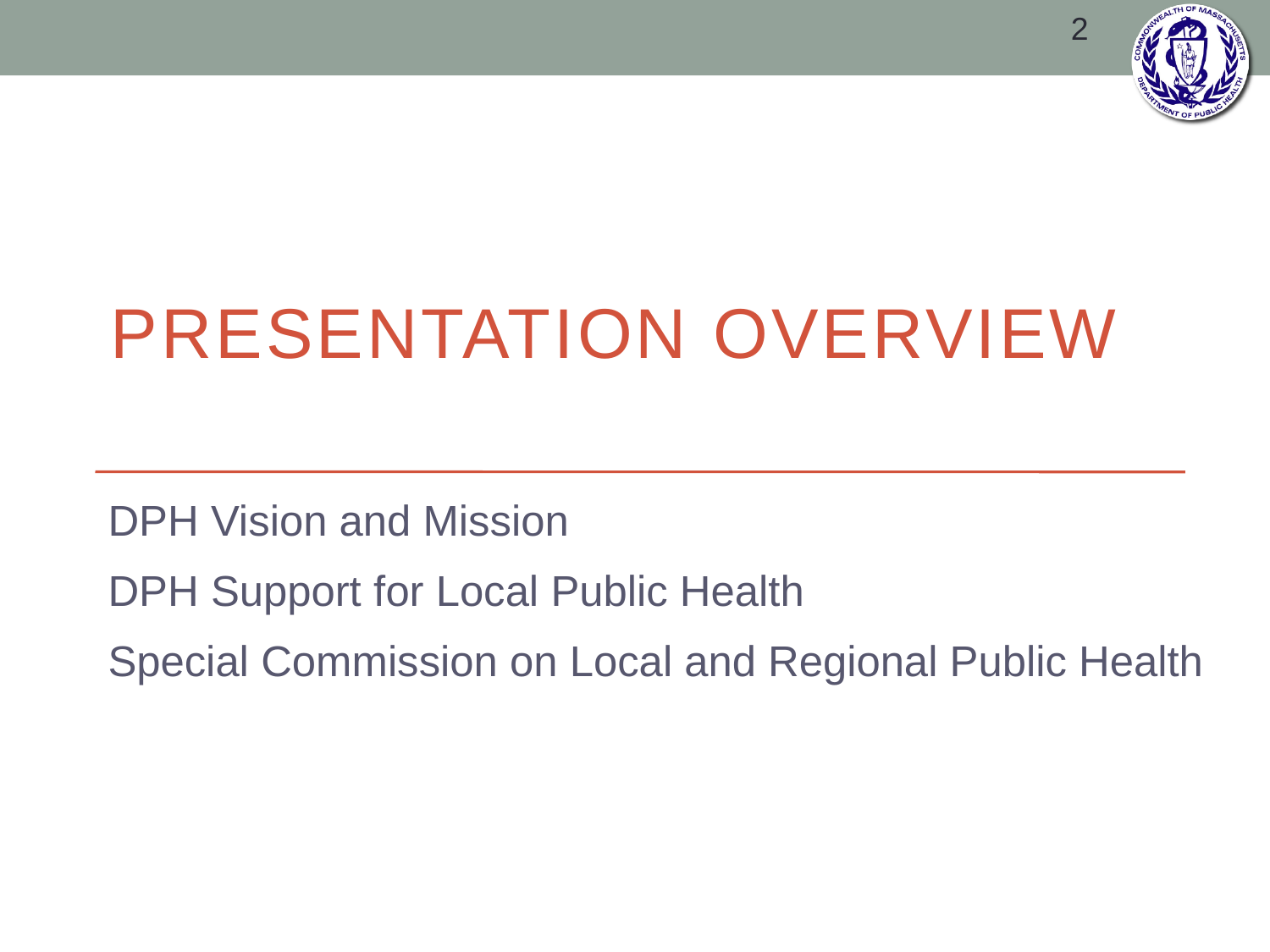

2
# Presentation overview
DPH Vision and Mission
DPH Support for Local Public Health
Special Commission on Local and Regional Public Health